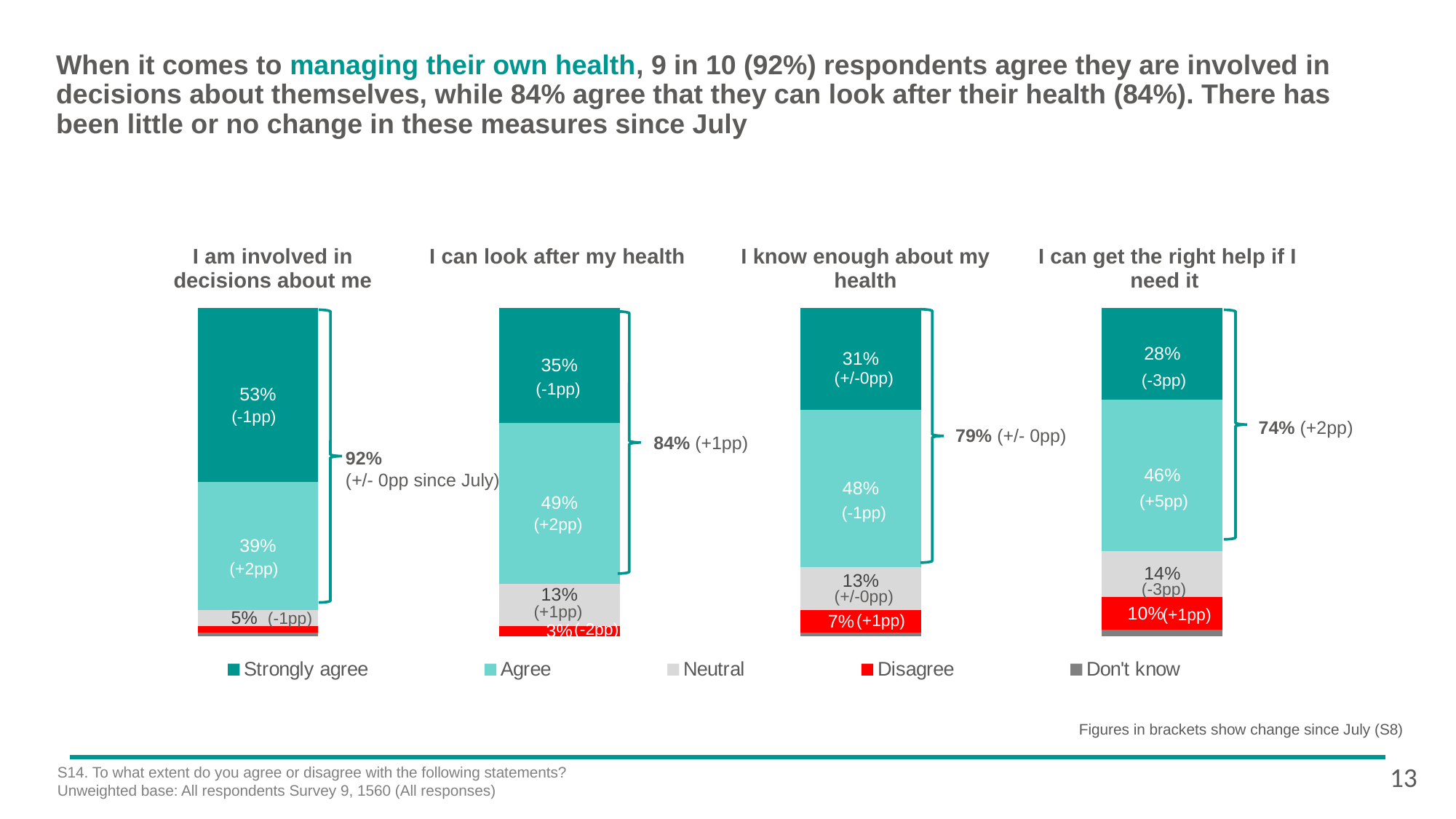

When it comes to managing their own health, 9 in 10 (92%) respondents agree they are involved in decisions about themselves, while 84% agree that they can look after their health (84%). There has been little or no change in these measures since July
| I am involved in decisions about me | I can look after my health | I know enough about my health | I can get the right help if I need it |
| --- | --- | --- | --- |

### Chart

| Category | Don't know  | Disagree | Neutral | Agree | Strongly agree |
|---|---|---|---|---|---|
| I am involved in decisions about me | 0.01 | 0.02 | 0.05 | 0.39 | 0.53 |
| I can look after my health | 0.0 | 0.03 | 0.13 | 0.49 | 0.35 |
| I know enough about my health | 0.01 | 0.07 | 0.13 | 0.48 | 0.31 |
| I can get the right help if I need it | 0.02 | 0.1 | 0.14 | 0.46 | 0.28 |

(+/-0pp)
(-3pp)
(-1pp)
(-1pp)
74% (+2pp)
79% (+/- 0pp)
84% (+1pp)
92%
(+/- 0pp since July)
(+5pp)
(-1pp)
(+2pp)
(+2pp)
(-3pp)
(+/-0pp)
(+1pp)
(+1pp)
(-1pp)
(+1pp)
(-2pp)
Figures in brackets show change since July (S8)
13
S14. To what extent do you agree or disagree with the following statements?
Unweighted base: All respondents Survey 9, 1560 (All responses)